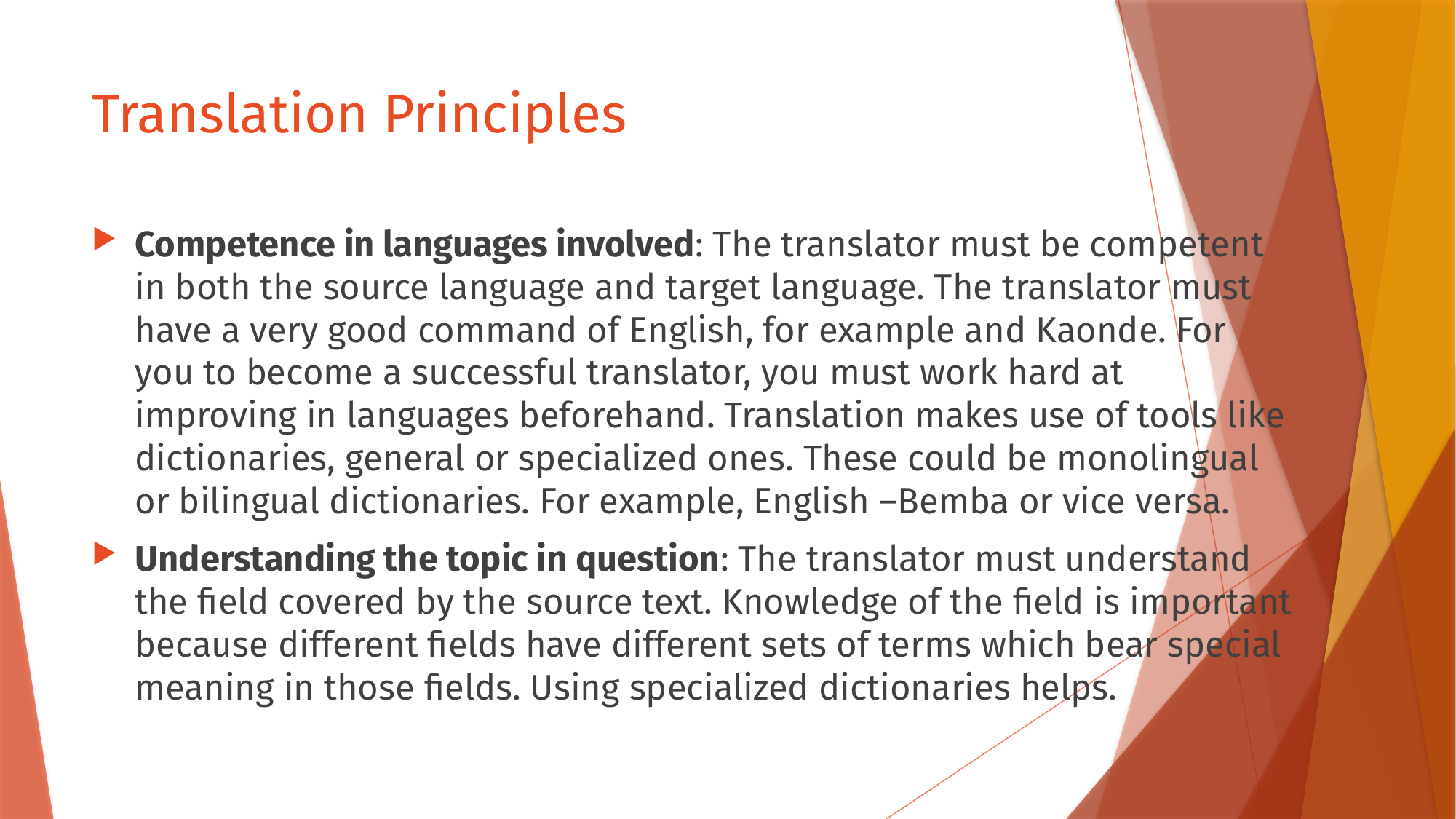

# Translation Principles

Competence in languages involved: The translator must be competent in both the source language and target language. The translator must have a very good command of English, for example and Kaonde. For you to become a successful translator, you must work hard at improving in languages beforehand. Translation makes use of tools like dictionaries, general or specialized ones. These could be monolingual or bilingual dictionaries. For example, English –Bemba or vice versa.
Understanding the topic in question: The translator must understand the field covered by the source text. Knowledge of the field is important because different fields have different sets of terms which bear special meaning in those fields. Using specialized dictionaries helps.